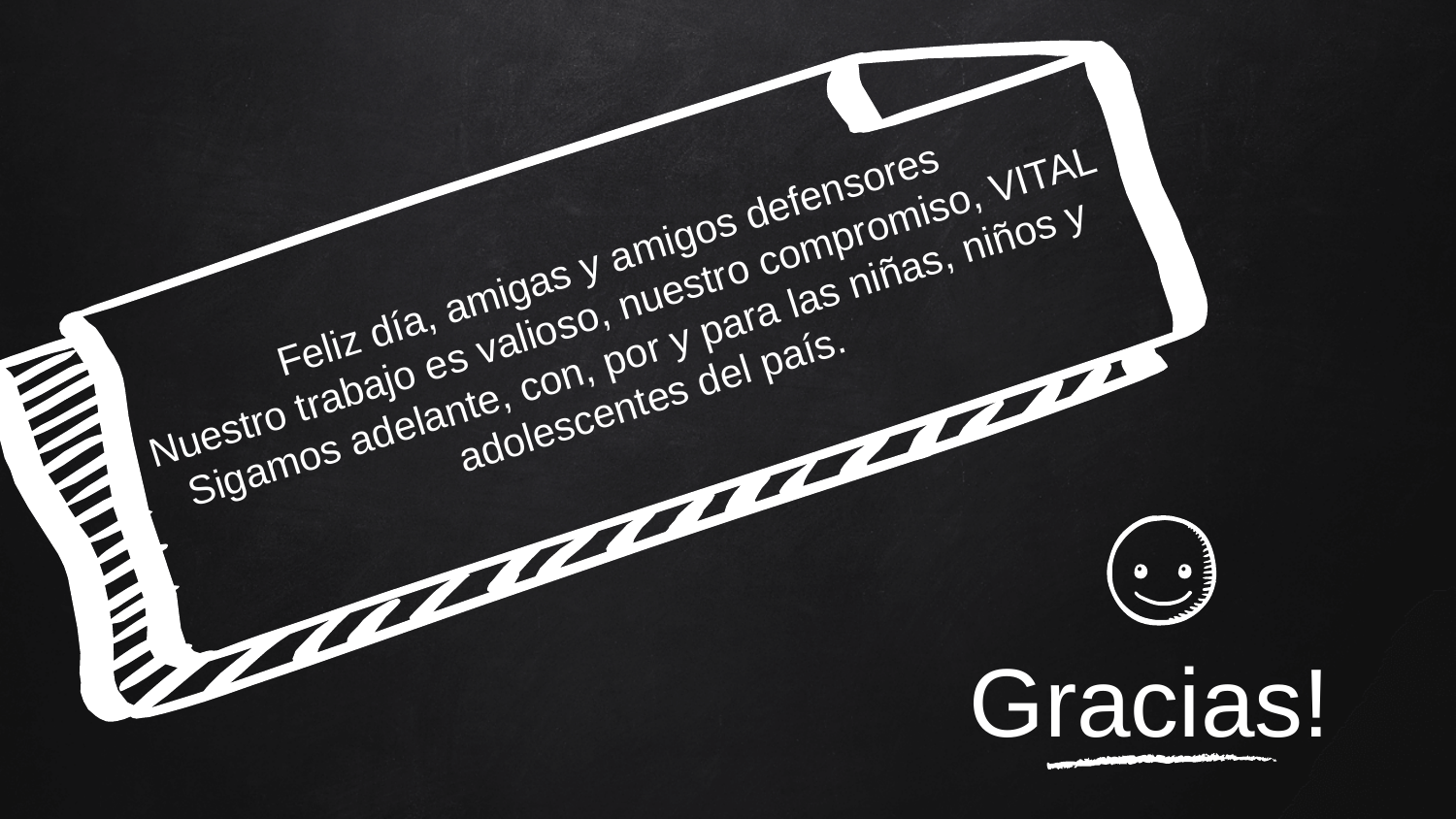

Feliz día, amigas y amigos defensores
Nuestro trabajo es valioso, nuestro compromiso, VITAL
Sigamos adelante, con, por y para las niñas, niños y adolescentes del país.

Gracias!